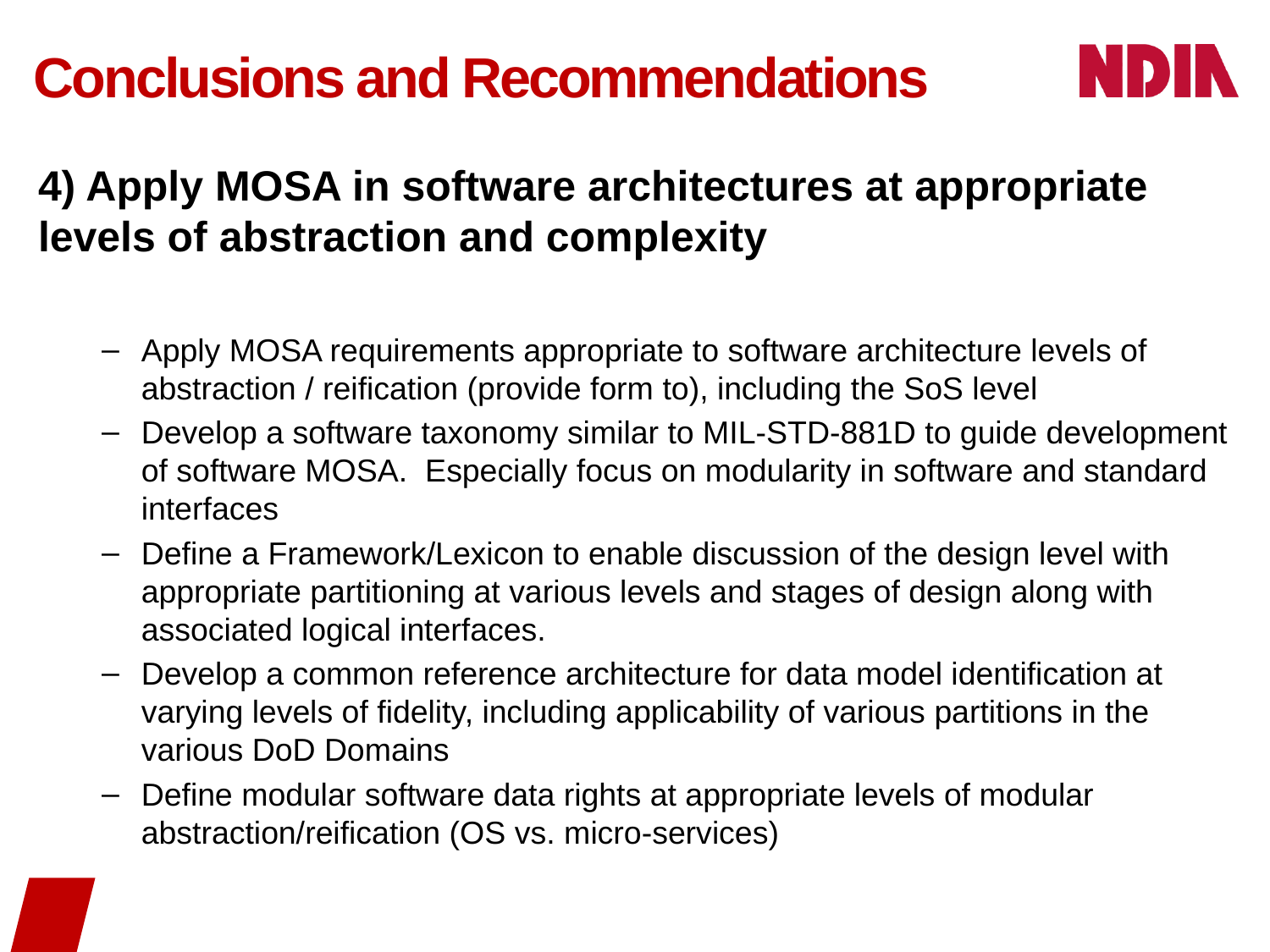

# Conclusions and Recommendations
4) Apply MOSA in software architectures at appropriate levels of abstraction and complexity

Apply MOSA requirements appropriate to software architecture levels of abstraction / reification (provide form to), including the SoS level
Develop a software taxonomy similar to MIL-STD-881D to guide development of software MOSA.  Especially focus on modularity in software and standard interfaces
Define a Framework/Lexicon to enable discussion of the design level with appropriate partitioning at various levels and stages of design along with associated logical interfaces.
Develop a common reference architecture for data model identification at varying levels of fidelity, including applicability of various partitions in the various DoD Domains
Define modular software data rights at appropriate levels of modular abstraction/reification (OS vs. micro-services)